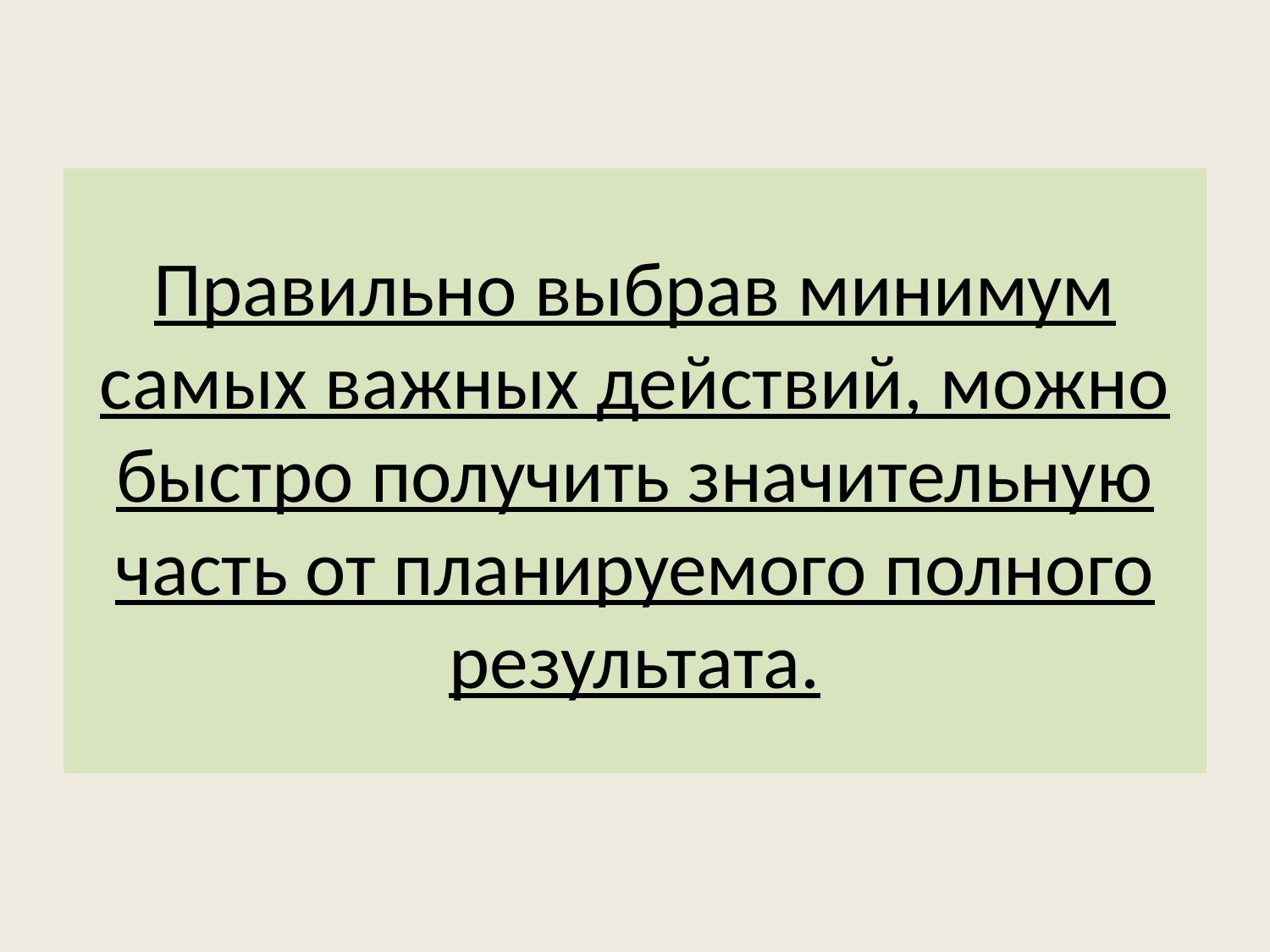

# Правильно выбрав минимум самых важных действий, можно быстро получить значительную часть от планируемого полного результата.